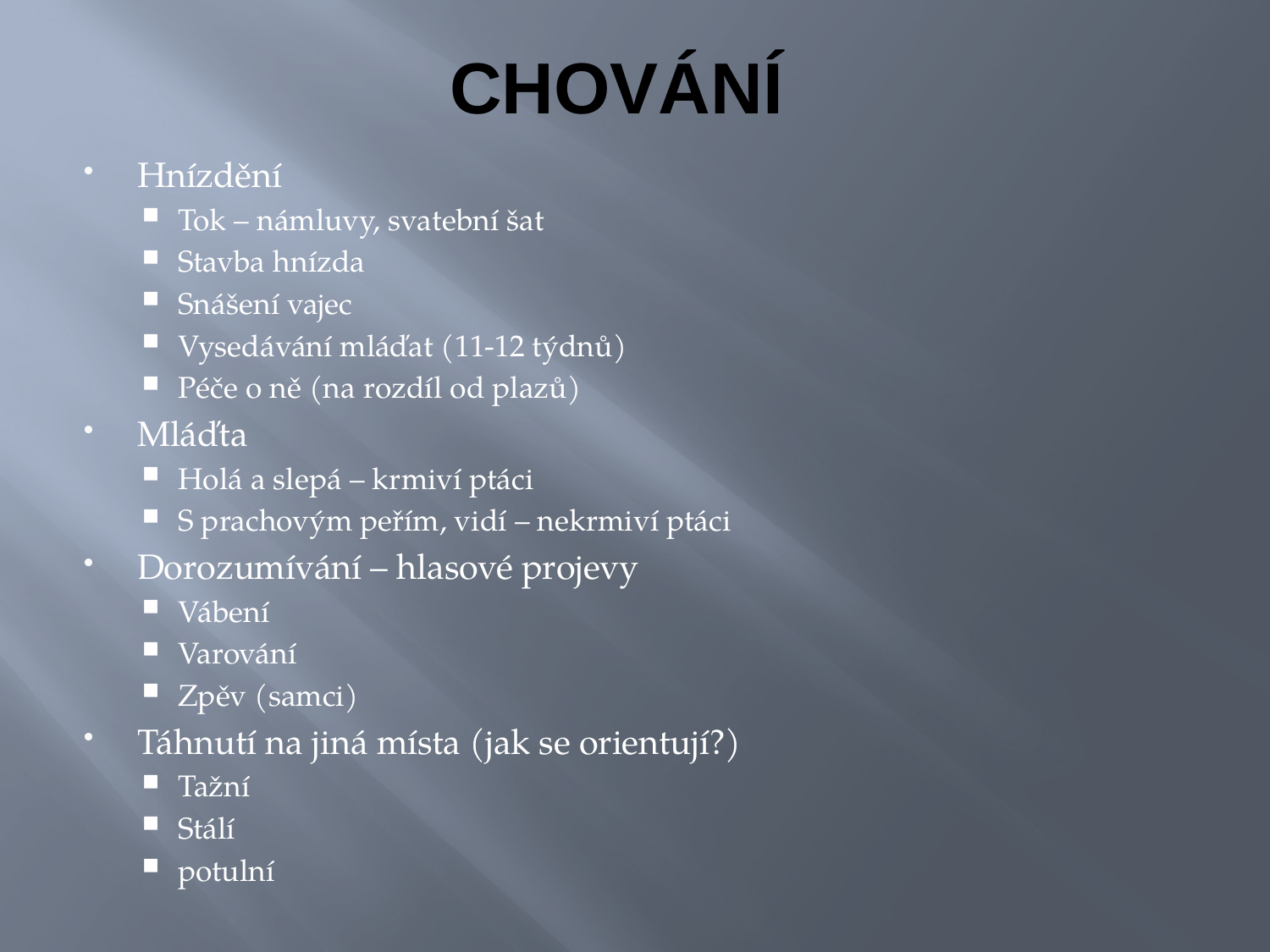

# CHOVÁNÍ
Hnízdění
Tok – námluvy, svatební šat
Stavba hnízda
Snášení vajec
Vysedávání mláďat (11-12 týdnů)
Péče o ně (na rozdíl od plazů)
Mláďta
Holá a slepá – krmiví ptáci
S prachovým peřím, vidí – nekrmiví ptáci
Dorozumívání – hlasové projevy
Vábení
Varování
Zpěv (samci)
Táhnutí na jiná místa (jak se orientují?)
Tažní
Stálí
potulní